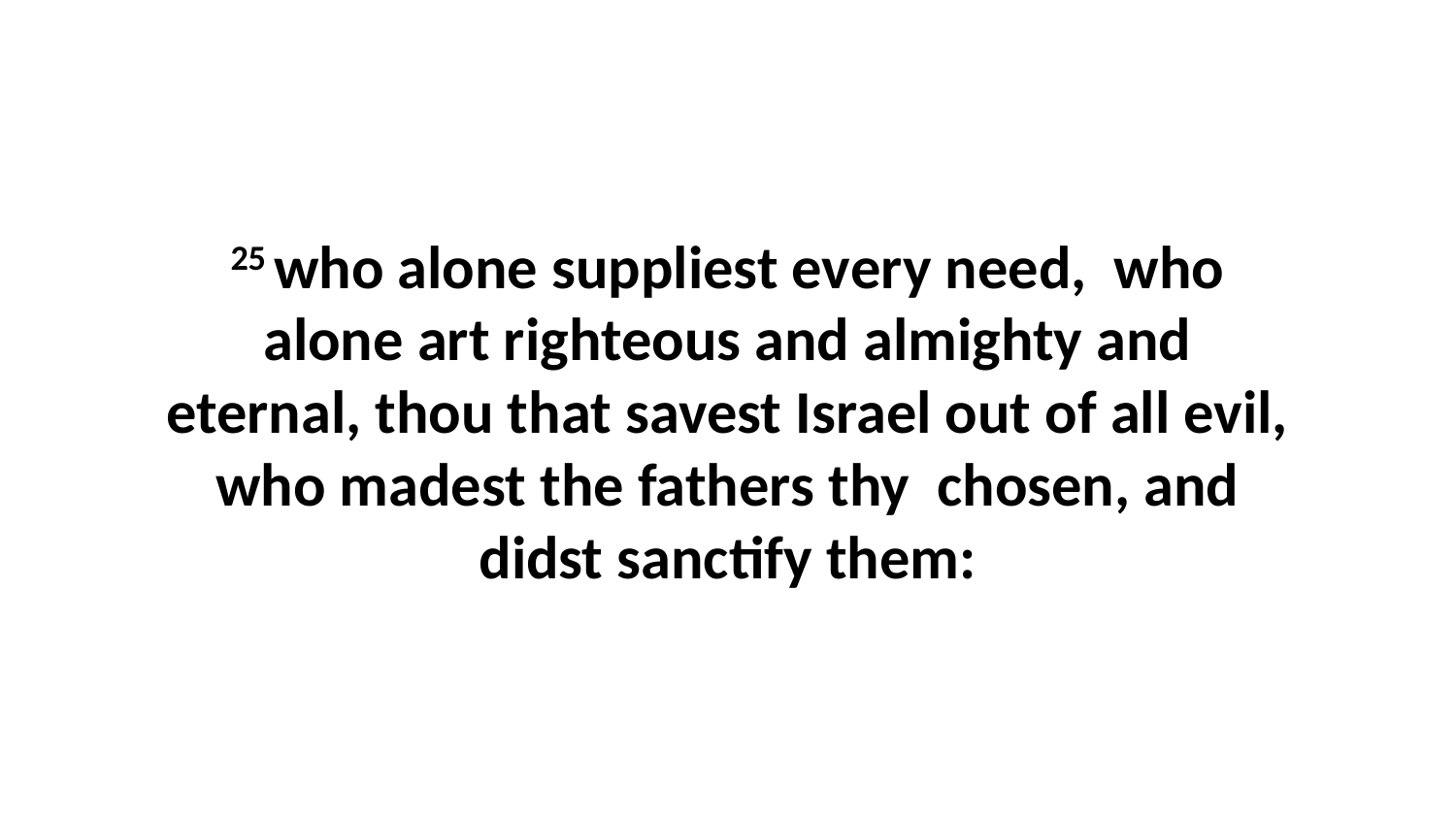

25 who alone suppliest every need,  who alone art righteous and almighty and eternal, thou that savest Israel out of all evil, who madest the fathers thy  chosen, and didst sanctify them: